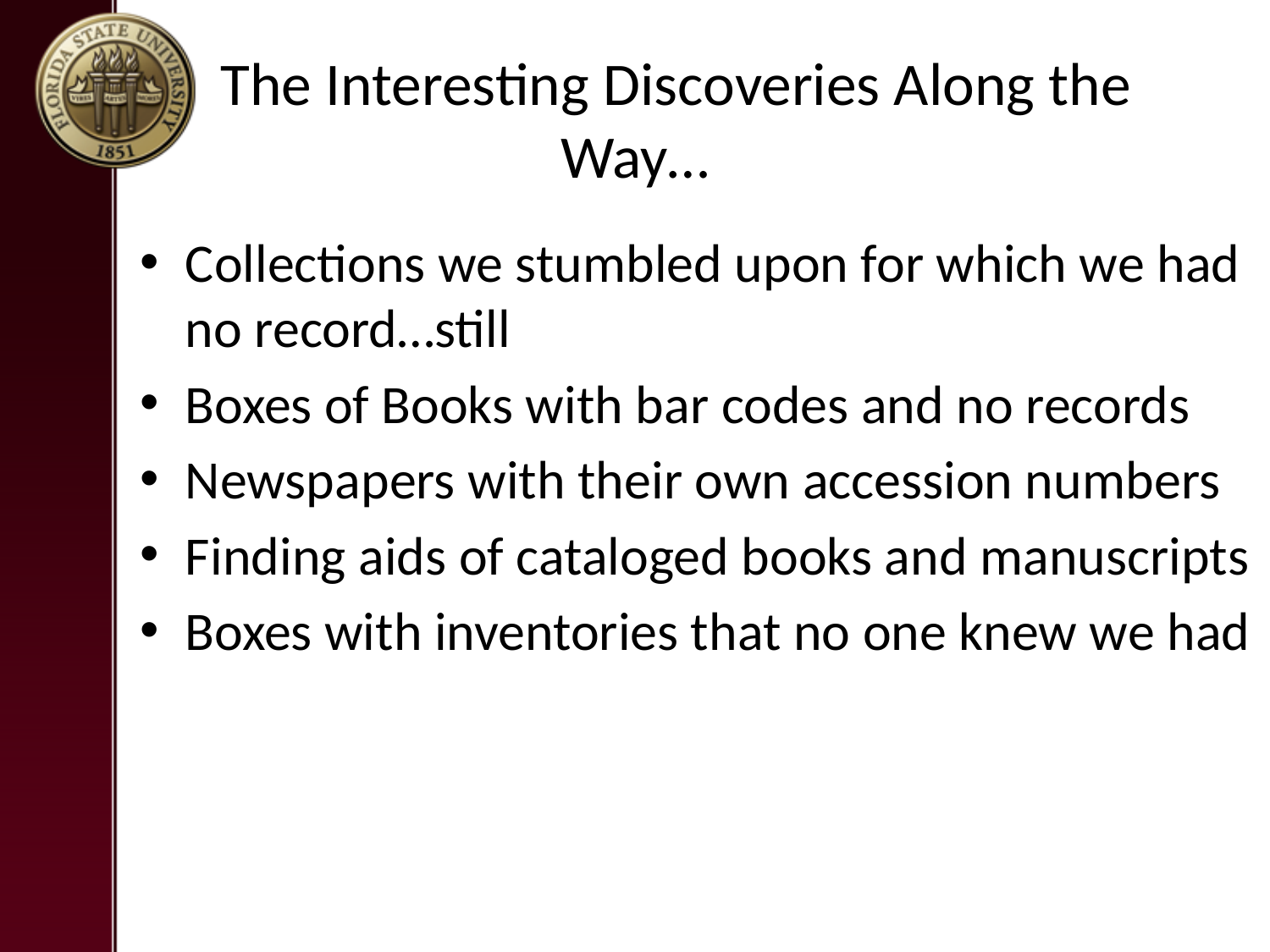

# The Interesting Discoveries Along the Way…
Collections we stumbled upon for which we had no record…still
Boxes of Books with bar codes and no records
Newspapers with their own accession numbers
Finding aids of cataloged books and manuscripts
Boxes with inventories that no one knew we had